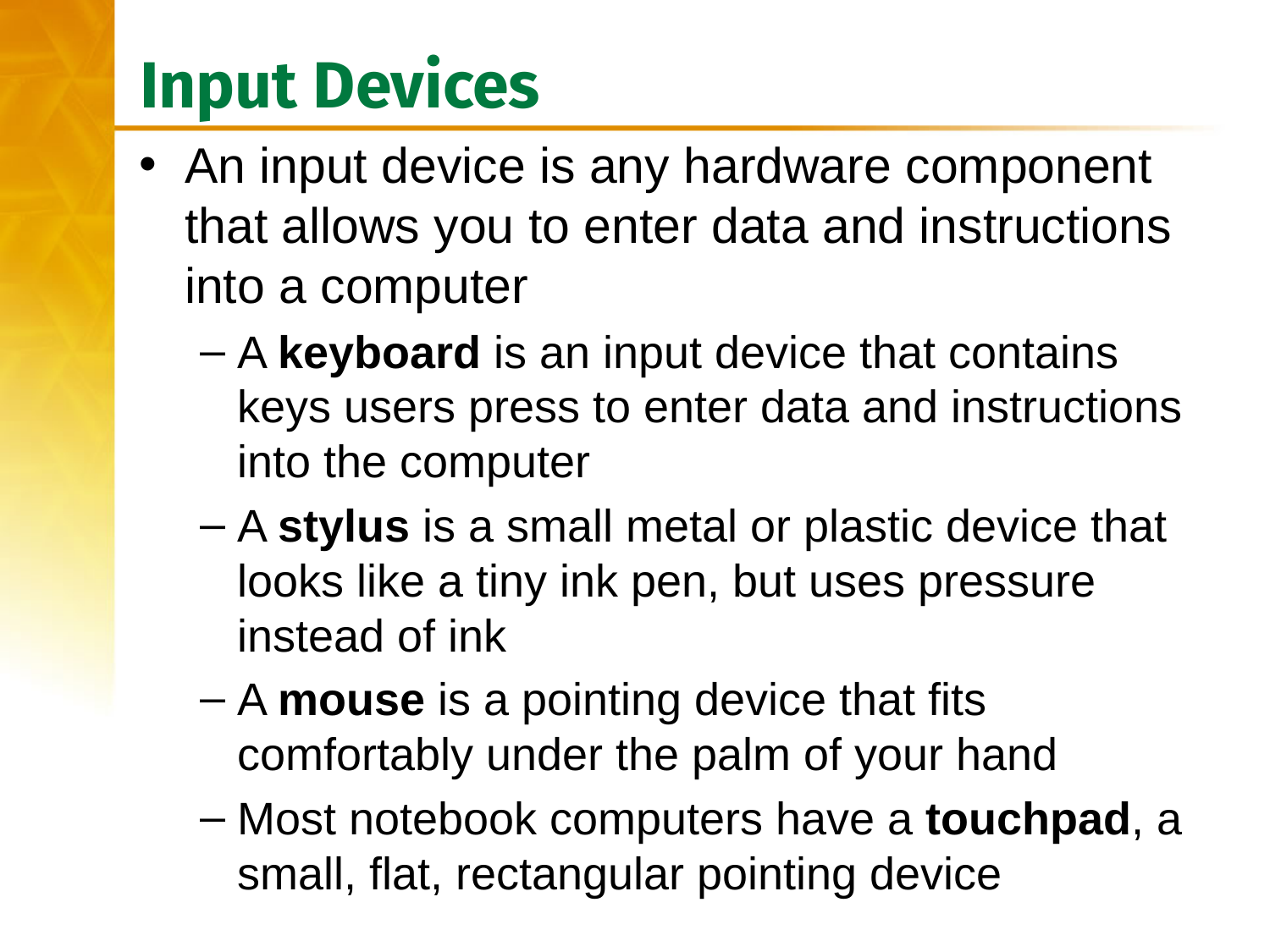

# Input Devices
An input device is any hardware component that allows you to enter data and instructions into a computer
A keyboard is an input device that contains keys users press to enter data and instructions into the computer
A stylus is a small metal or plastic device that looks like a tiny ink pen, but uses pressure instead of ink
A mouse is a pointing device that fits comfortably under the palm of your hand
Most notebook computers have a touchpad, a small, flat, rectangular pointing device
14